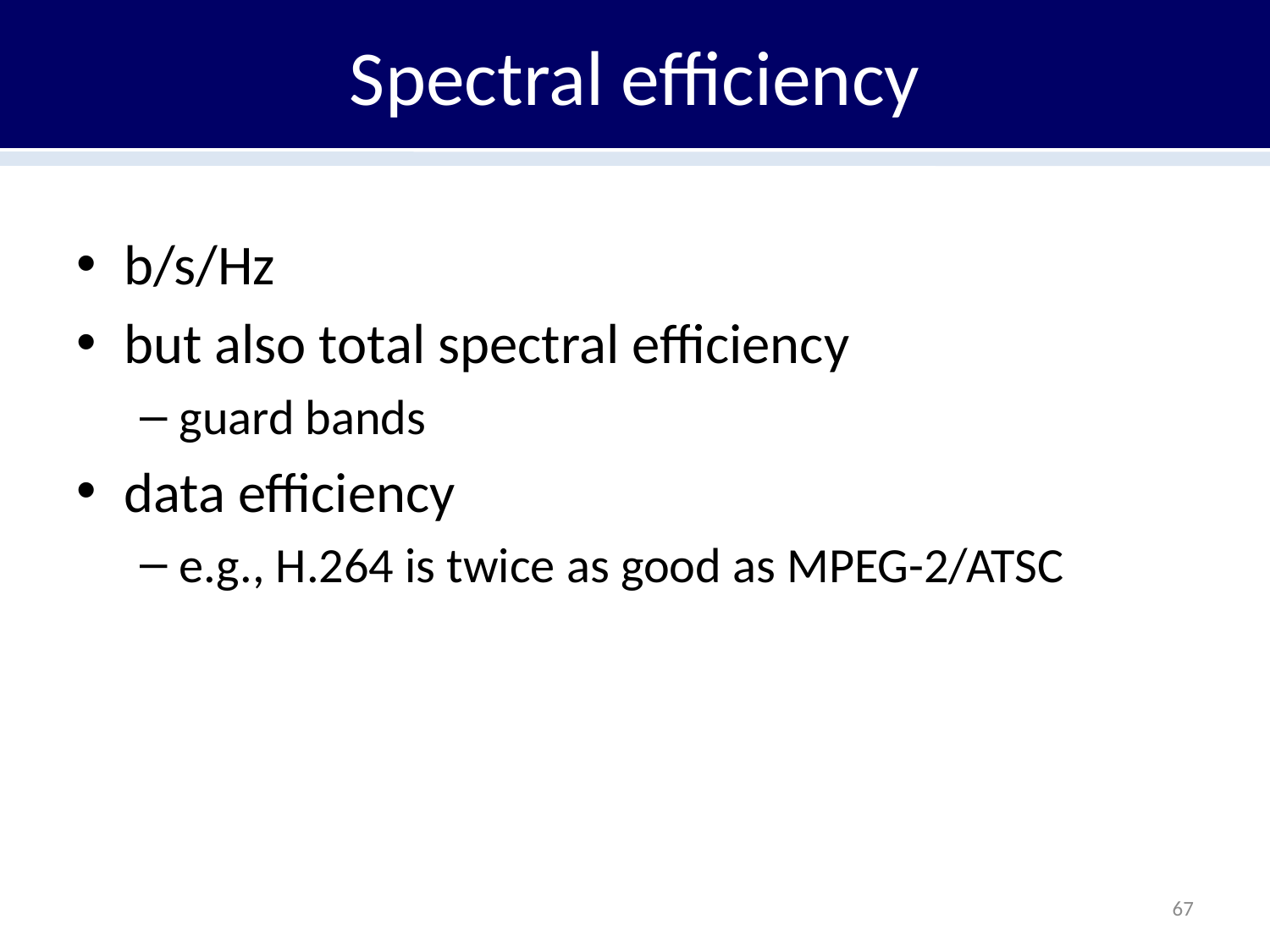

# Spectral efficiency
b/s/Hz
but also total spectral efficiency
guard bands
data efficiency
e.g., H.264 is twice as good as MPEG-2/ATSC
67